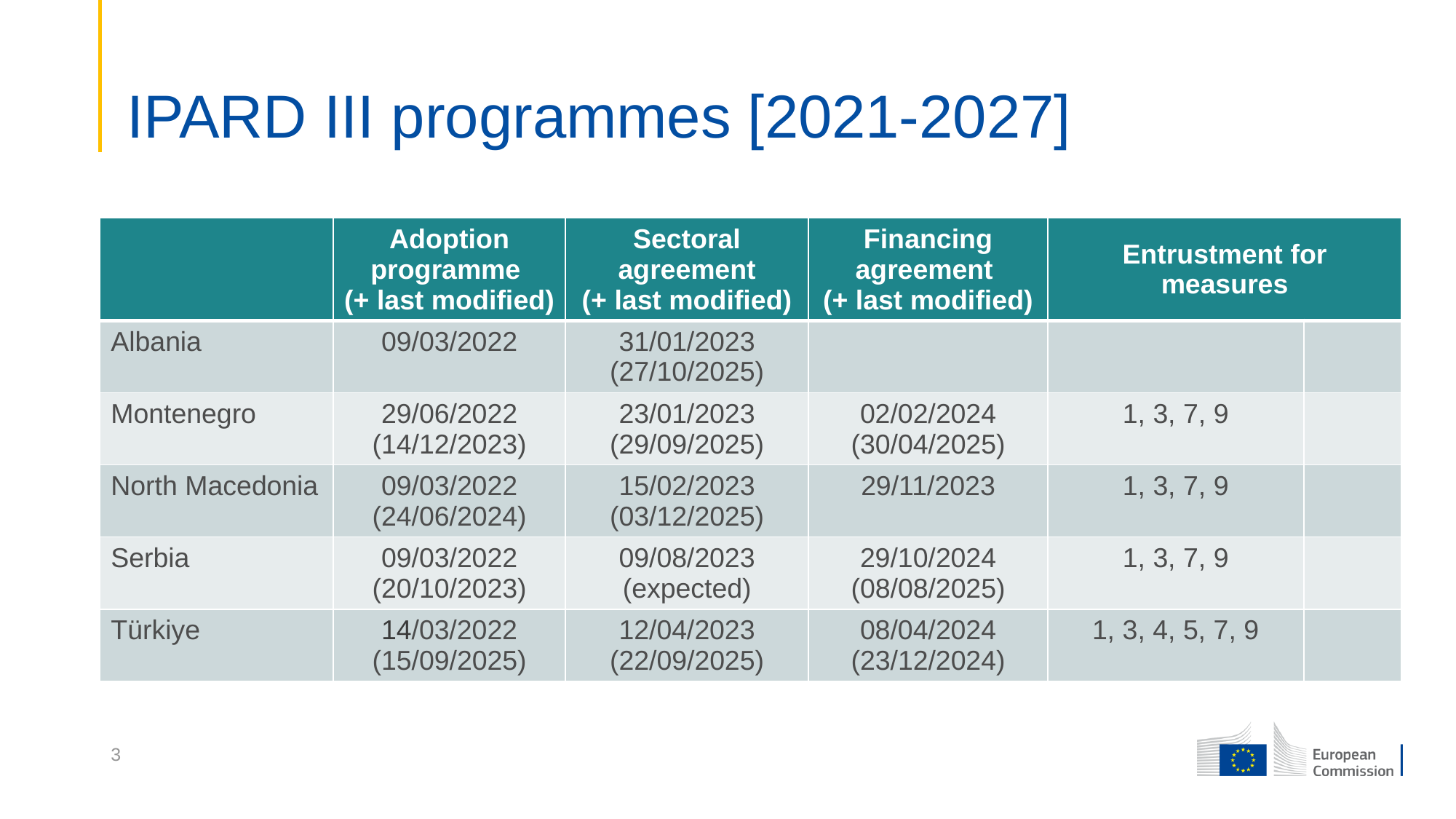

# IPARD III programmes [2021-2027]
|  | Adoption programme (+ last modified) | Sectoral agreement (+ last modified) | Financing agreement (+ last modified) | Entrustment for measures |  |
| --- | --- | --- | --- | --- | --- |
| Albania | 09/03/2022 | 31/01/2023 (27/10/2025) |  |  |  |
| Montenegro | 29/06/2022 (14/12/2023) | 23/01/2023 (29/09/2025) | 02/02/2024 (30/04/2025) | 1, 3, 7, 9 |  |
| North Macedonia | 09/03/2022 (24/06/2024) | 15/02/2023 (03/12/2025) | 29/11/2023 | 1, 3, 7, 9 |  |
| Serbia | 09/03/2022 (20/10/2023) | 09/08/2023 (expected) | 29/10/2024 (08/08/2025) | 1, 3, 7, 9 |  |
| Türkiye | 14/03/2022 (15/09/2025) | 12/04/2023 (22/09/2025) | 08/04/2024 (23/12/2024) | 1, 3, 4, 5, 7, 9 |  |
3